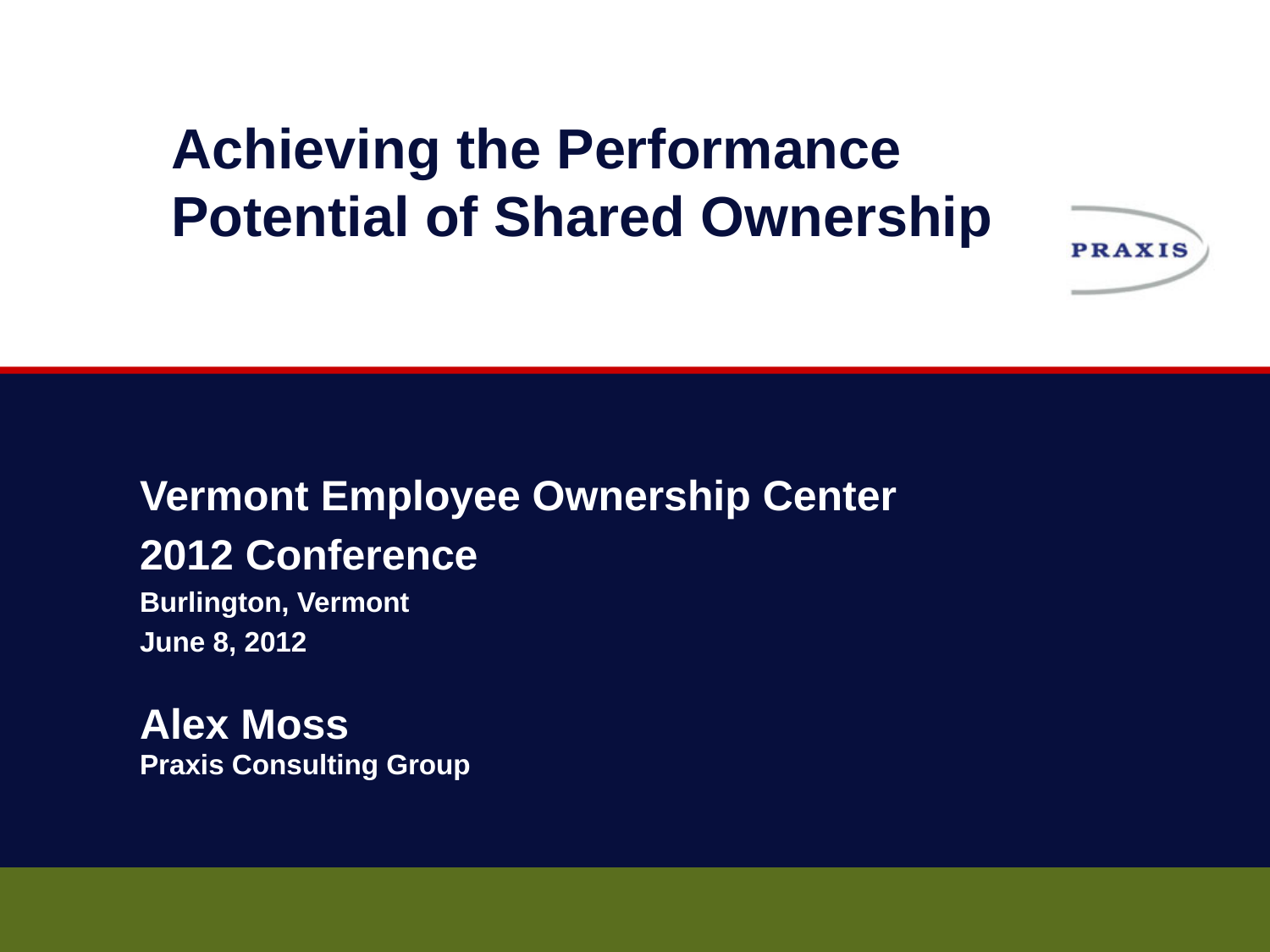

# Achieving the Performance Potential of Shared Ownership
Vermont Employee Ownership Center
2012 Conference
Burlington, Vermont
June 8, 2012

Alex Moss
Praxis Consulting Group